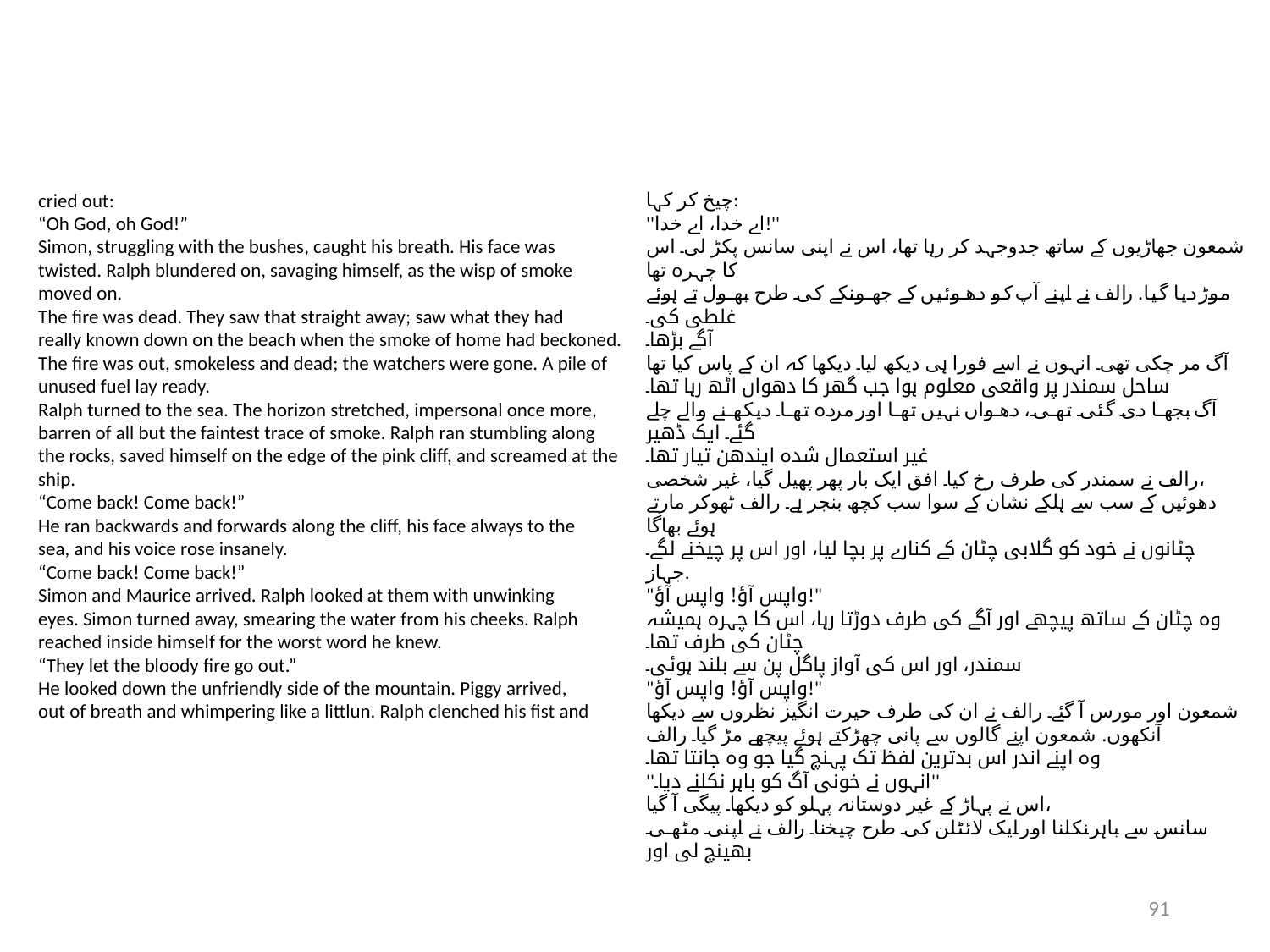

cried out:
“Oh God, oh God!”
Simon, struggling with the bushes, caught his breath. His face was
twisted. Ralph blundered on, savaging himself, as the wisp of smoke
moved on.
The fire was dead. They saw that straight away; saw what they had
really known down on the beach when the smoke of home had beckoned.
The fire was out, smokeless and dead; the watchers were gone. A pile of
unused fuel lay ready.
Ralph turned to the sea. The horizon stretched, impersonal once more,
barren of all but the faintest trace of smoke. Ralph ran stumbling along
the rocks, saved himself on the edge of the pink cliff, and screamed at the
ship.
“Come back! Come back!”
He ran backwards and forwards along the cliff, his face always to the
sea, and his voice rose insanely.
“Come back! Come back!”
Simon and Maurice arrived. Ralph looked at them with unwinking
eyes. Simon turned away, smearing the water from his cheeks. Ralph
reached inside himself for the worst word he knew.
“They let the bloody fire go out.”
He looked down the unfriendly side of the mountain. Piggy arrived,
out of breath and whimpering like a littlun. Ralph clenched his fist and
چیخ کر کہا:
''اے خدا، اے خدا!''
شمعون جھاڑیوں کے ساتھ جدوجہد کر رہا تھا، اس نے اپنی سانس پکڑ لی۔ اس کا چہرہ تھا
موڑ دیا گیا. رالف نے اپنے آپ کو دھوئیں کے جھونکے کی طرح بھول تے ہوئے غلطی کی۔
آگے بڑھا۔
آگ مر چکی تھی۔ انہوں نے اسے فورا ہی دیکھ لیا۔ دیکھا کہ ان کے پاس کیا تھا
ساحل سمندر پر واقعی معلوم ہوا جب گھر کا دھواں اٹھ رہا تھا۔
آگ بجھا دی گئی تھی، دھواں نہیں تھا اور مردہ تھا۔ دیکھنے والے چلے گئے۔ ایک ڈھیر
غیر استعمال شدہ ایندھن تیار تھا۔
رالف نے سمندر کی طرف رخ کیا۔ افق ایک بار پھر پھیل گیا، غیر شخصی،
دھوئیں کے سب سے ہلکے نشان کے سوا سب کچھ بنجر ہے۔ رالف ٹھوکر مارتے ہوئے بھاگا
چٹانوں نے خود کو گلابی چٹان کے کنارے پر بچا لیا، اور اس پر چیخنے لگے۔
جہاز.
"واپس آؤ! واپس آؤ!"
وہ چٹان کے ساتھ پیچھے اور آگے کی طرف دوڑتا رہا، اس کا چہرہ ہمیشہ چٹان کی طرف تھا۔
سمندر، اور اس کی آواز پاگل پن سے بلند ہوئی۔
"واپس آؤ! واپس آؤ!"
شمعون اور مورس آ گئے۔ رالف نے ان کی طرف حیرت انگیز نظروں سے دیکھا
آنکھوں. شمعون اپنے گالوں سے پانی چھڑکتے ہوئے پیچھے مڑ گیا۔ رالف
وہ اپنے اندر اس بدترین لفظ تک پہنچ گیا جو وہ جانتا تھا۔
''انہوں نے خونی آگ کو باہر نکلنے دیا۔''
اس نے پہاڑ کے غیر دوستانہ پہلو کو دیکھا۔ پیگی آ گیا،
سانس سے باہر نکلنا اور ایک لائٹلن کی طرح چیخنا۔ رالف نے اپنی مٹھی بھینچ لی اور

91